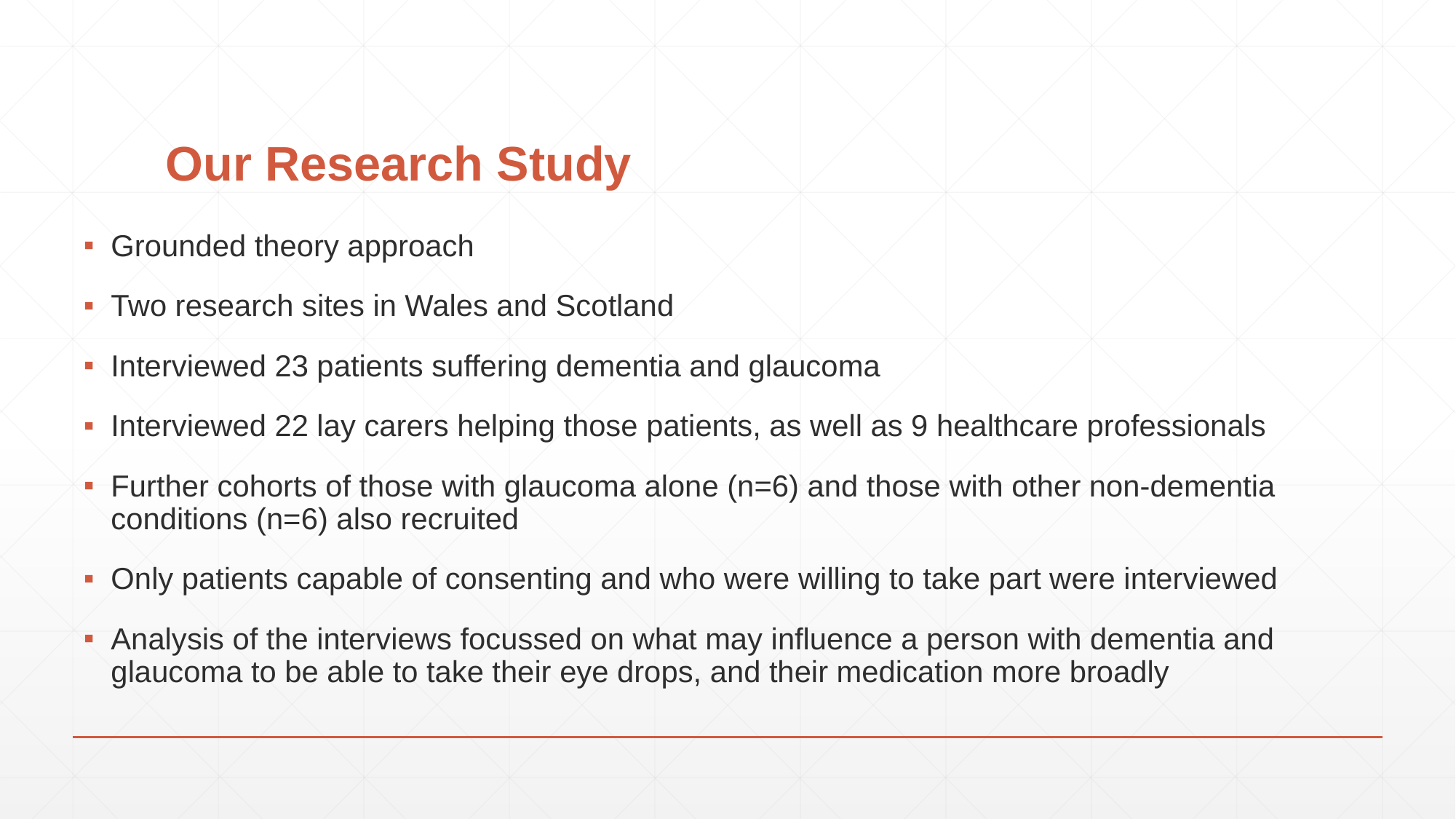

# Our Research Study
Grounded theory approach
Two research sites in Wales and Scotland
Interviewed 23 patients suffering dementia and glaucoma
Interviewed 22 lay carers helping those patients, as well as 9 healthcare professionals
Further cohorts of those with glaucoma alone (n=6) and those with other non-dementia conditions (n=6) also recruited
Only patients capable of consenting and who were willing to take part were interviewed
Analysis of the interviews focussed on what may influence a person with dementia and glaucoma to be able to take their eye drops, and their medication more broadly